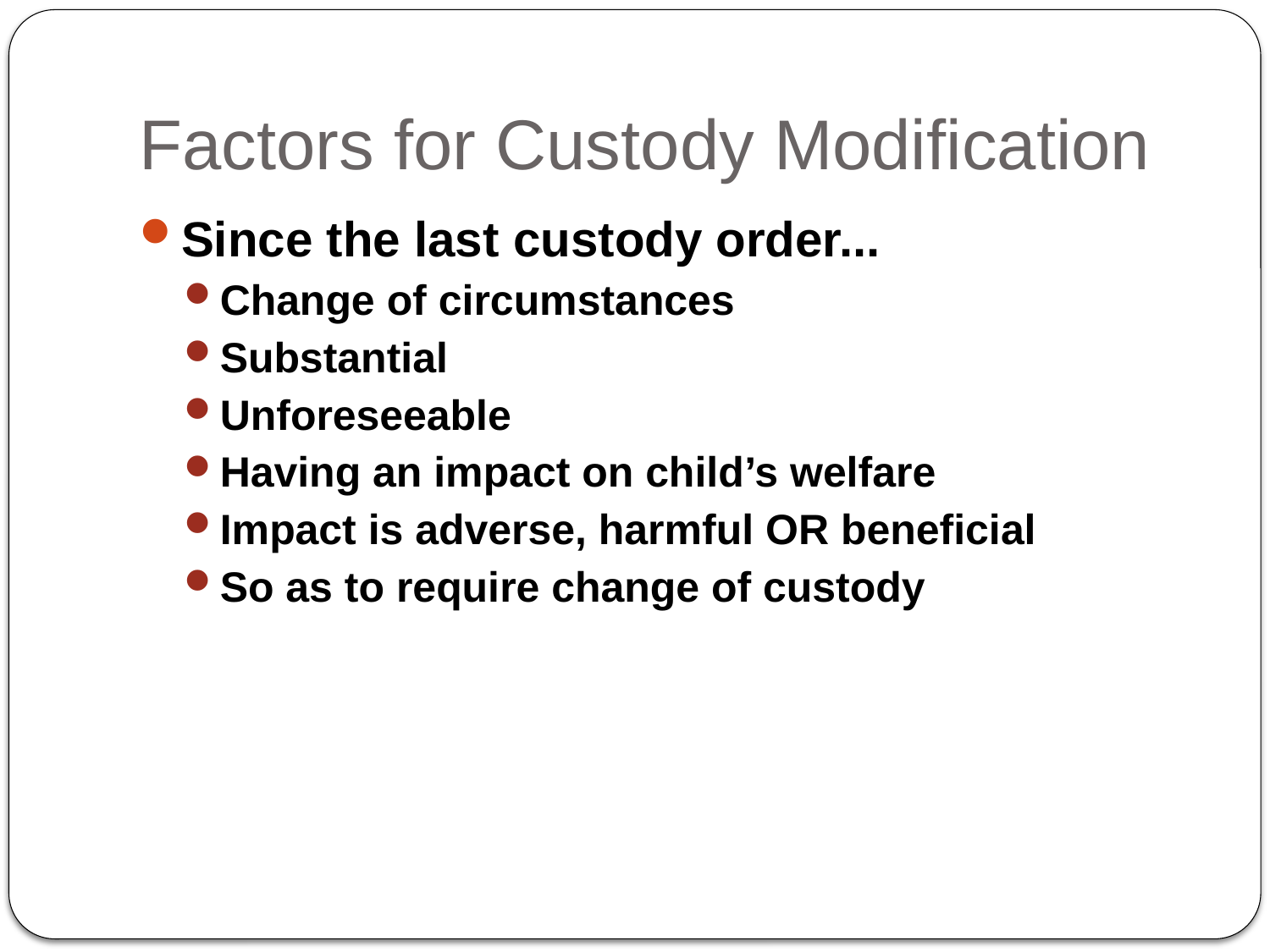

# Factors for Custody Modification
Since the last custody order...
Change of circumstances
Substantial
Unforeseeable
Having an impact on child’s welfare
Impact is adverse, harmful OR beneficial
So as to require change of custody